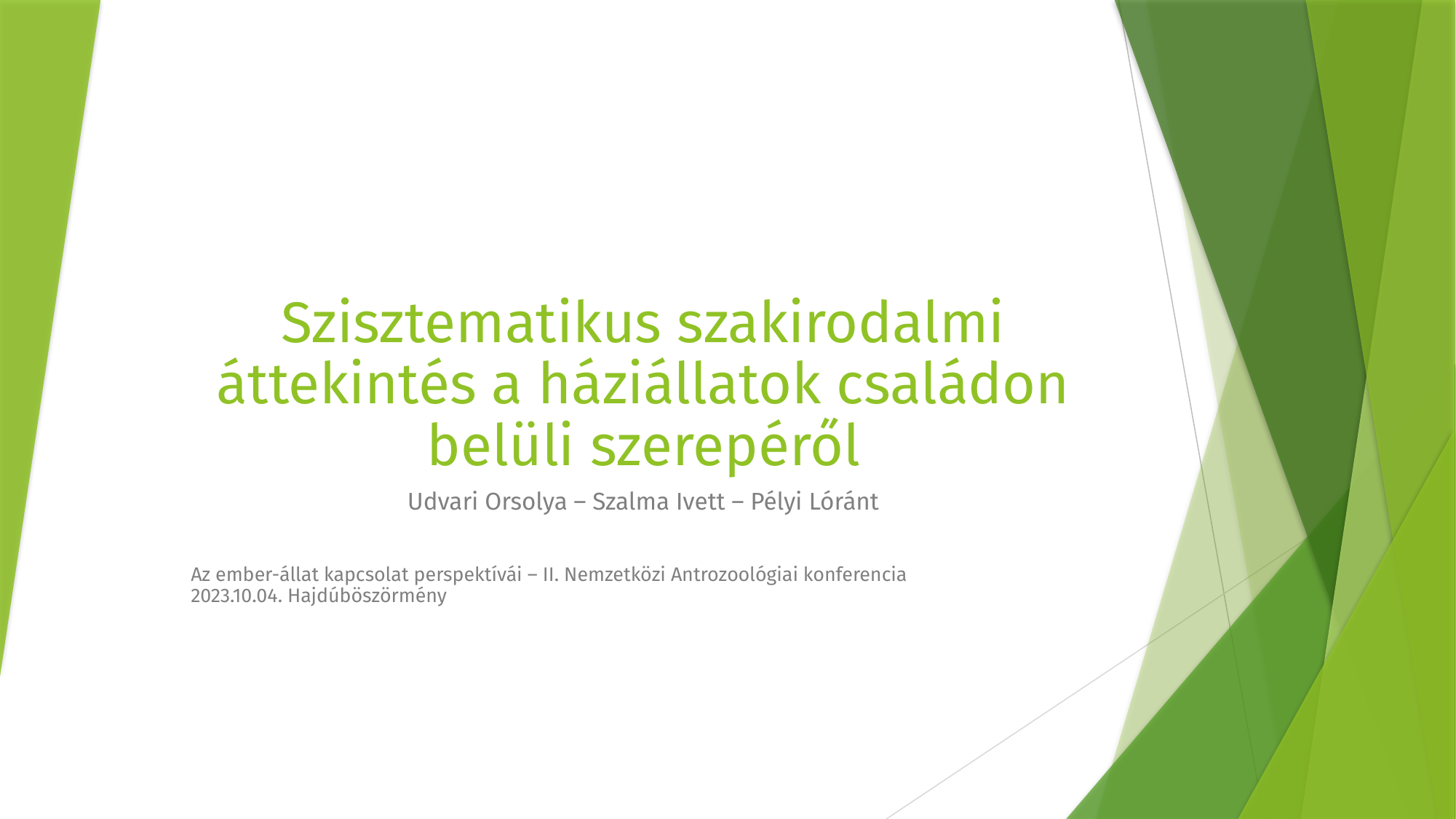

# Szisztematikus szakirodalmi áttekintés a háziállatok családon belüli szerepéről
Udvari Orsolya – Szalma Ivett – Pélyi Lóránt

Az ember-állat kapcsolat perspektívái – II. Nemzetközi Antrozoológiai konferencia
2023.10.04. Hajdúböszörmény